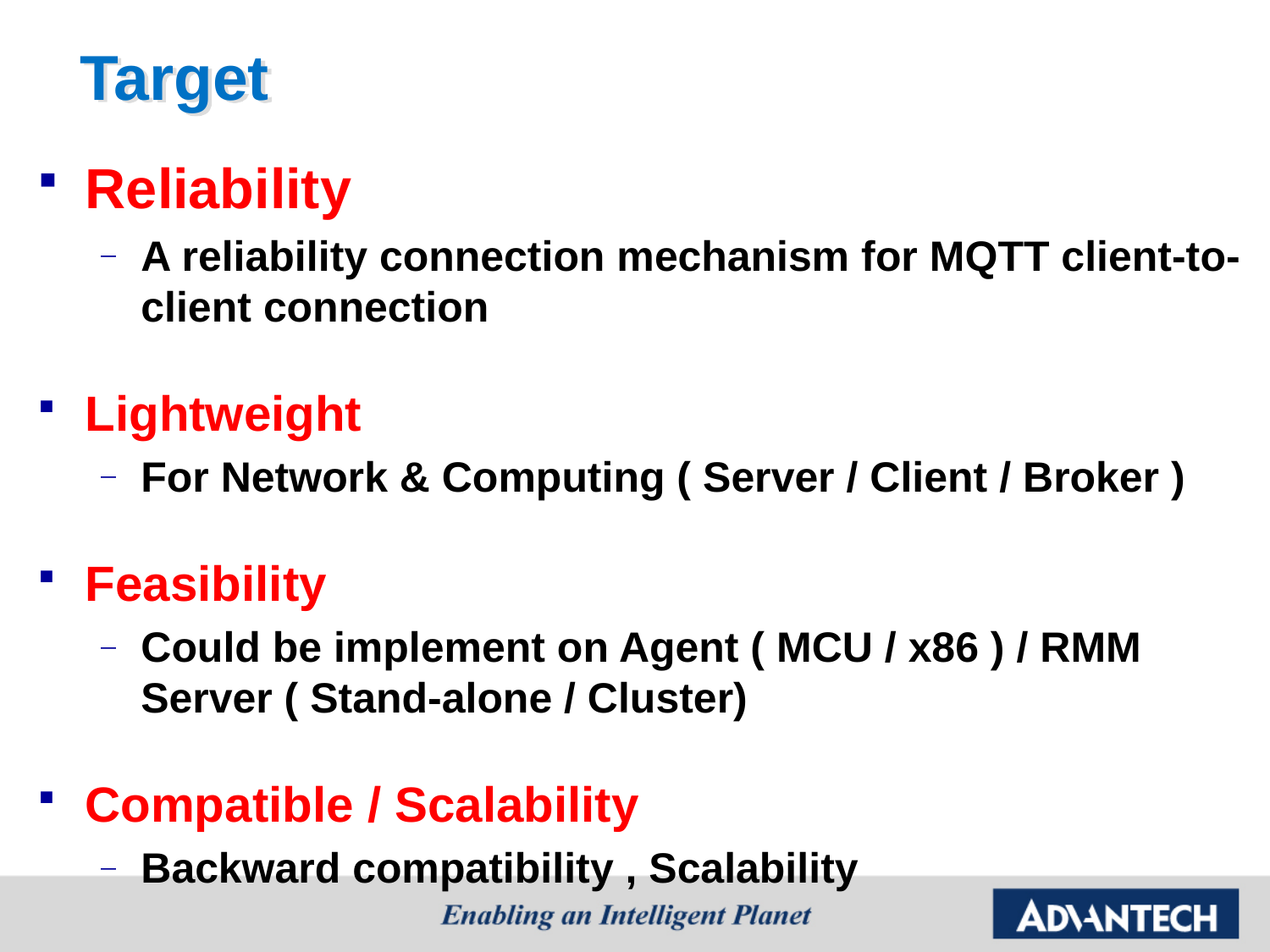

# Target
Reliability
A reliability connection mechanism for MQTT client-to-client connection

Lightweight
For Network & Computing ( Server / Client / Broker )

Feasibility
Could be implement on Agent ( MCU / x86 ) / RMM Server ( Stand-alone / Cluster)

Compatible / Scalability
Backward compatibility , Scalability